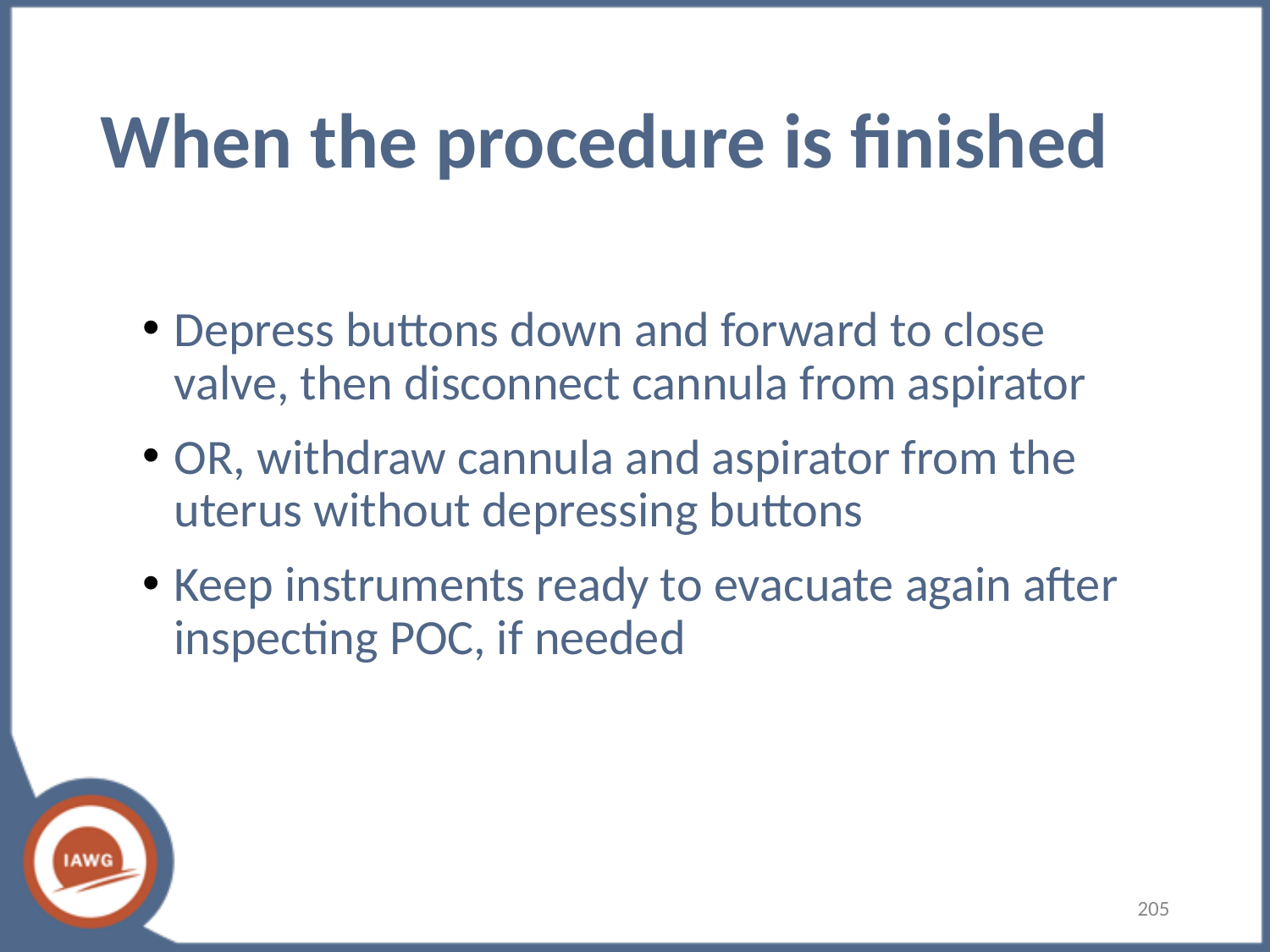

# When the procedure is finished
Depress buttons down and forward to close valve, then disconnect cannula from aspirator
OR, withdraw cannula and aspirator from the uterus without depressing buttons
Keep instruments ready to evacuate again after inspecting POC, if needed

205